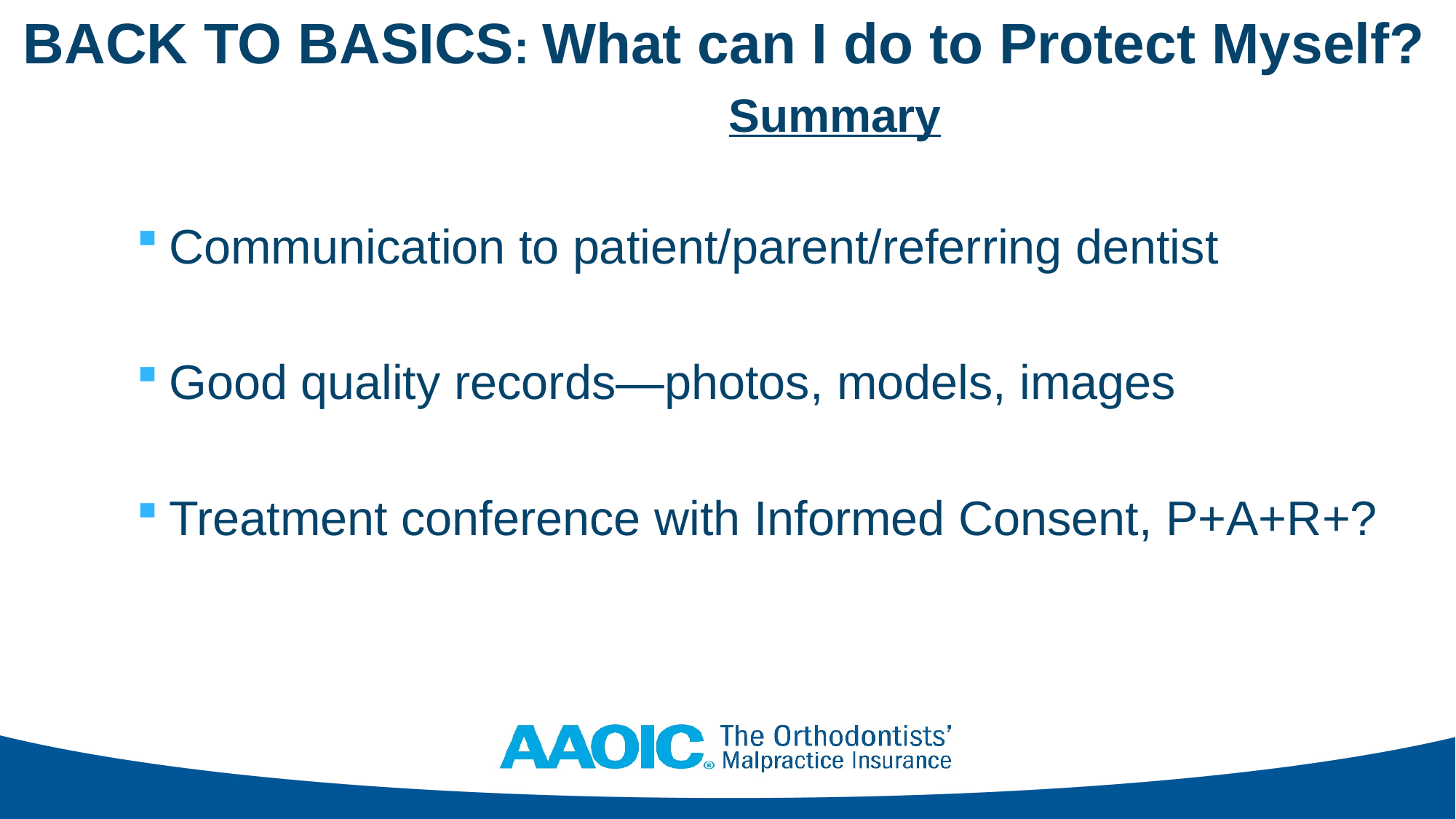

# BACK TO BASICS: What can I do to Protect Myself?               Summary
Communication to patient/parent/referring dentist

Good quality records—photos, models, images

Treatment conference with Informed Consent, P+A+R+?